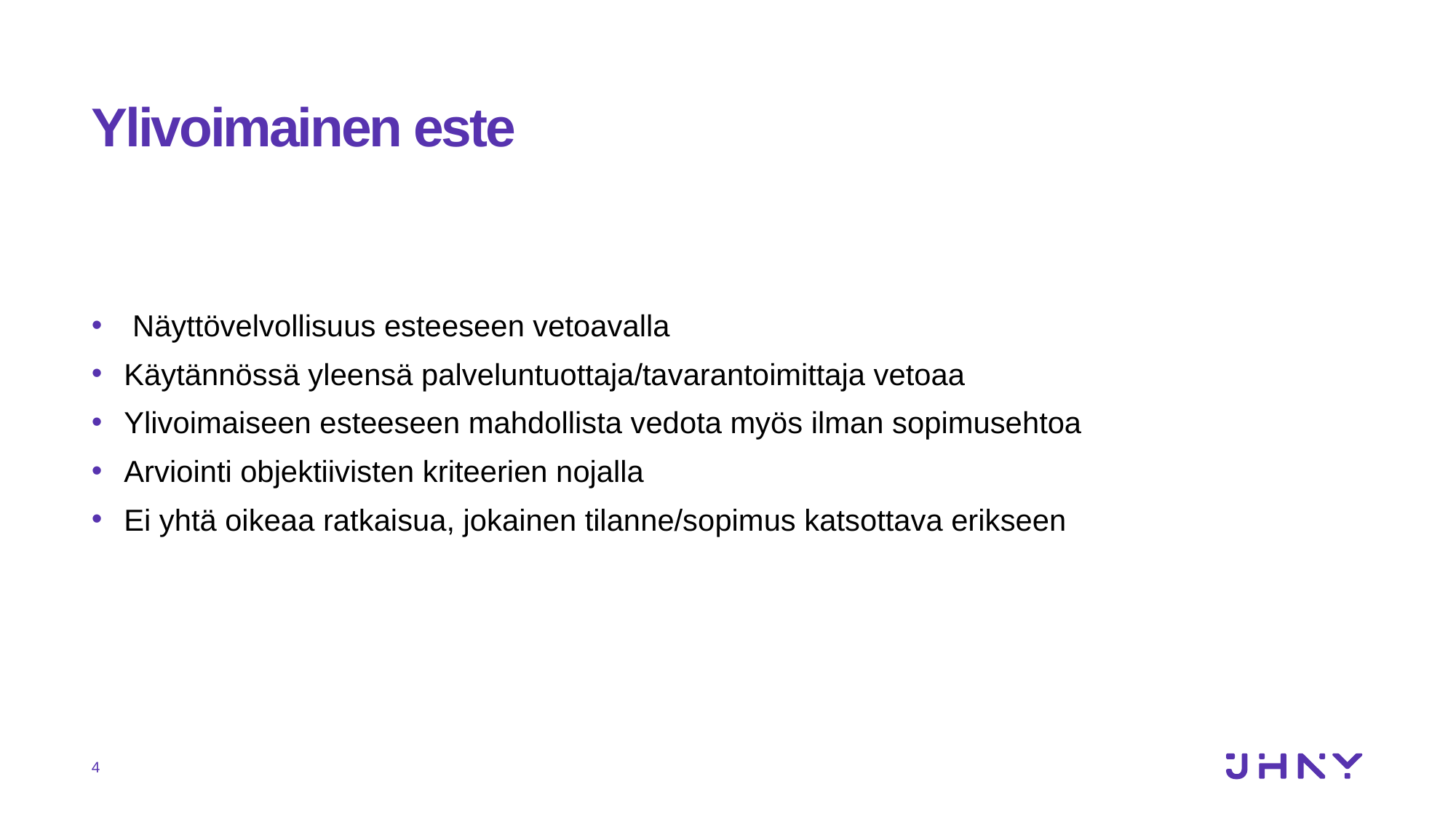

# Ylivoimainen este
Näyttövelvollisuus esteeseen vetoavalla
Käytännössä yleensä palveluntuottaja/tavarantoimittaja vetoaa
Ylivoimaiseen esteeseen mahdollista vedota myös ilman sopimusehtoa
Arviointi objektiivisten kriteerien nojalla
Ei yhtä oikeaa ratkaisua, jokainen tilanne/sopimus katsottava erikseen

4